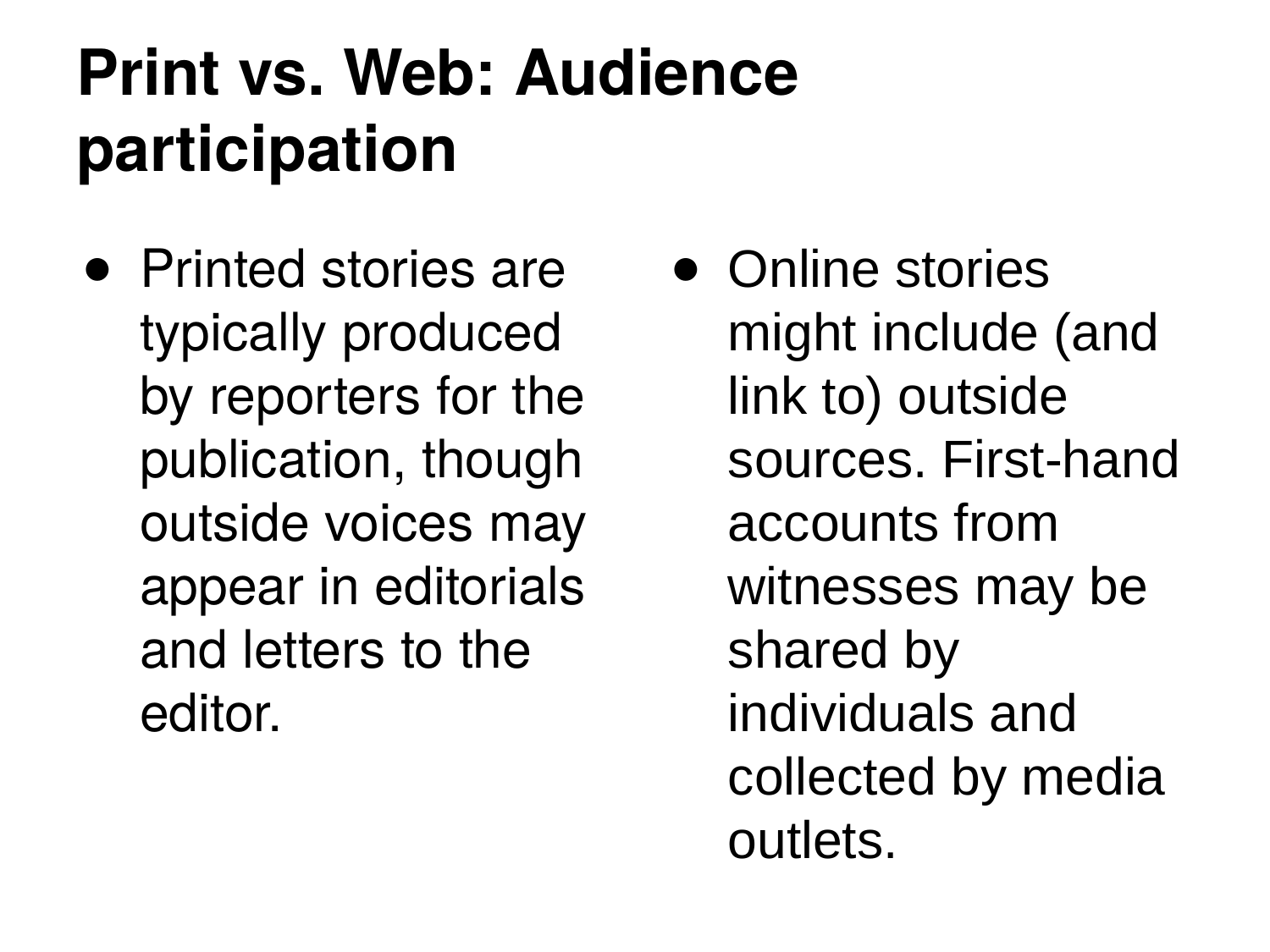

# Print vs. Web: Audience participation
Printed stories are typically produced by reporters for the publication, though outside voices may appear in editorials and letters to the editor.
Online stories might include (and link to) outside sources. First-hand accounts from witnesses may be shared by individuals and collected by media outlets.